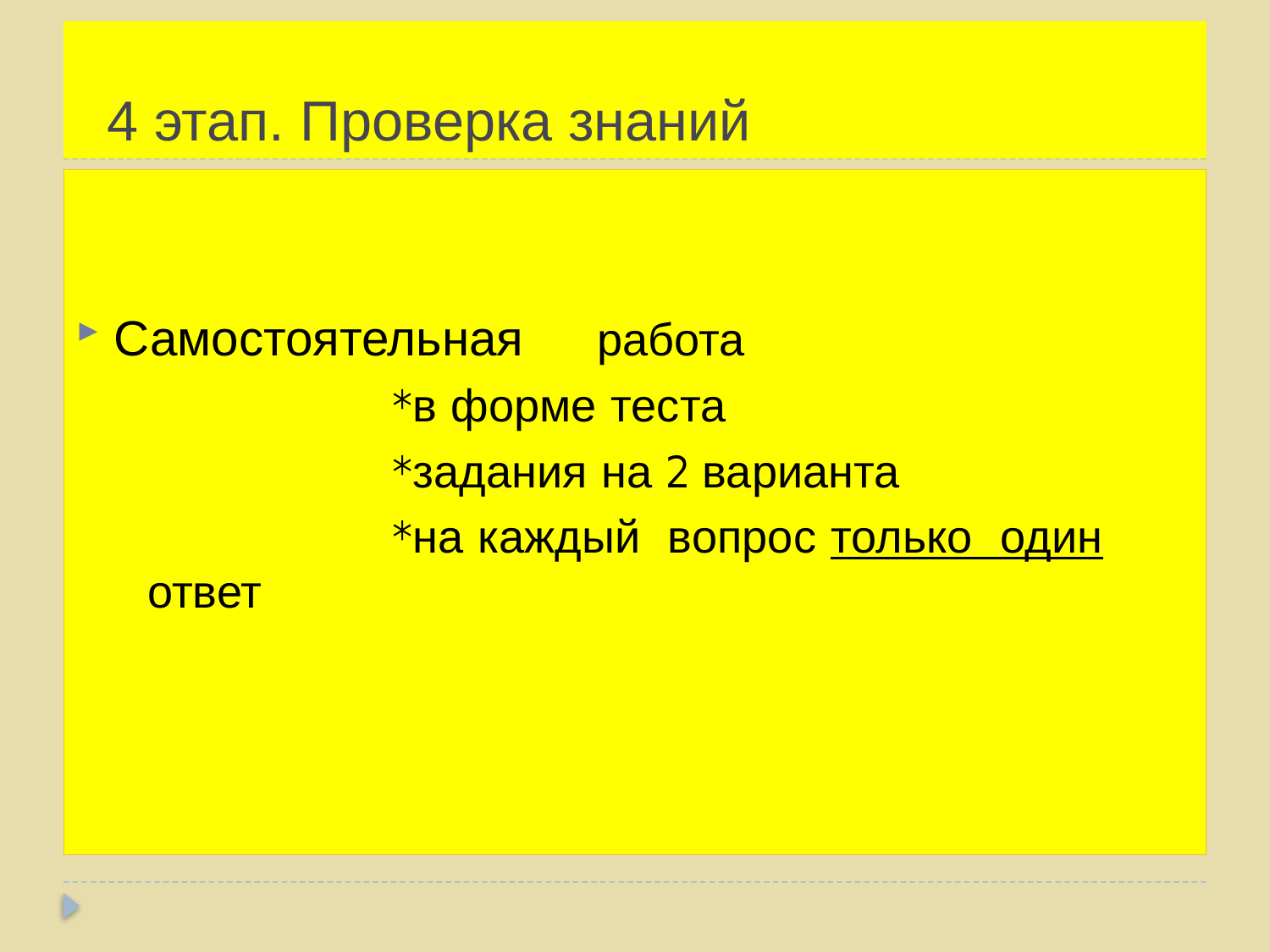

# 4 этап. Проверка знаний

Самостоятельная     работа
                       *в форме теста
                       *задания на 2 варианта
                       *на каждый  вопрос только  один ответ